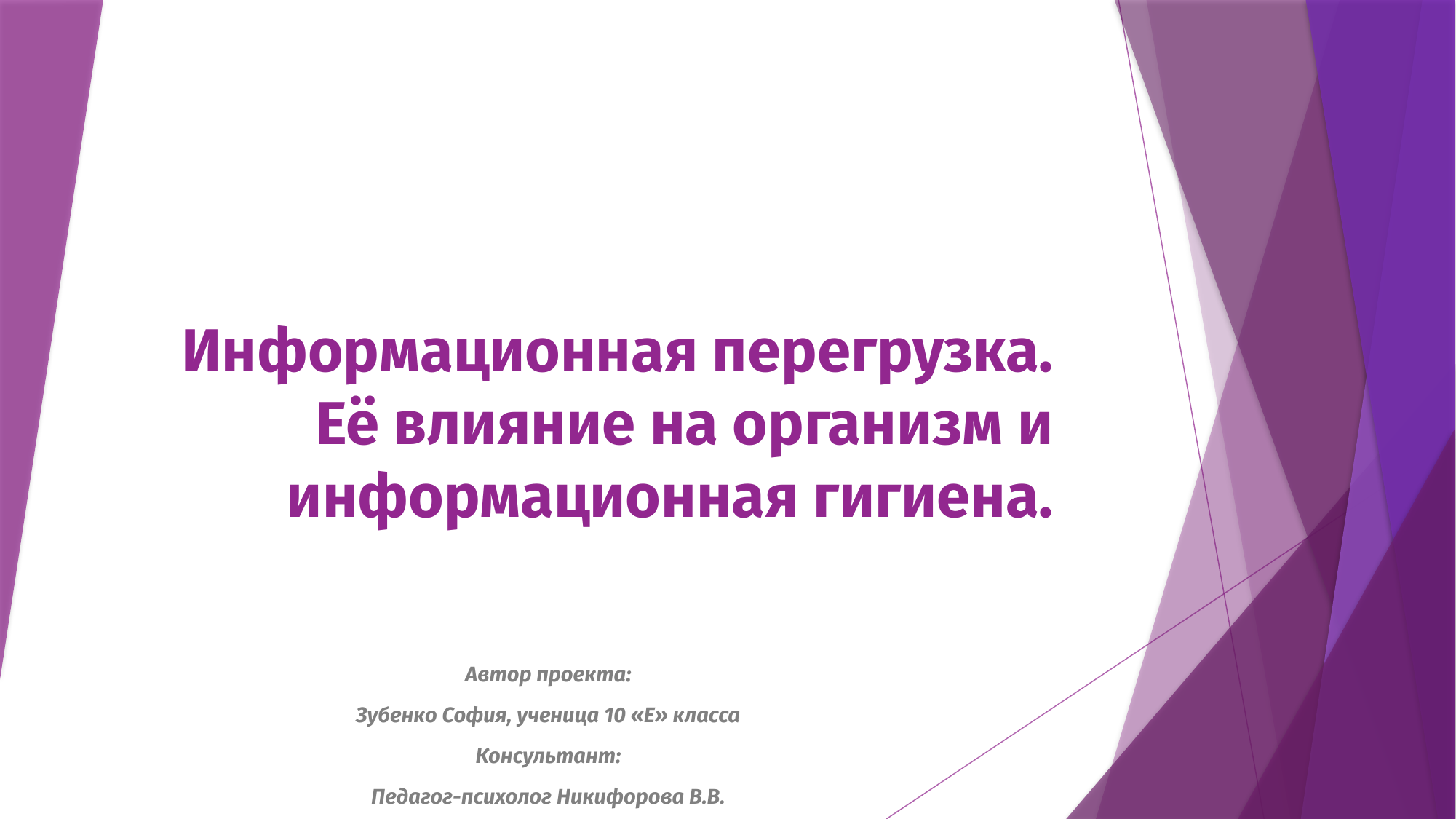

# Информационная перегрузка. Её влияние на организм и информационная гигиена.

Автор проекта:
Зубенко София, ученица 10 «Е» класса
Консультант:
Педагог-психолог Никифорова В.В.